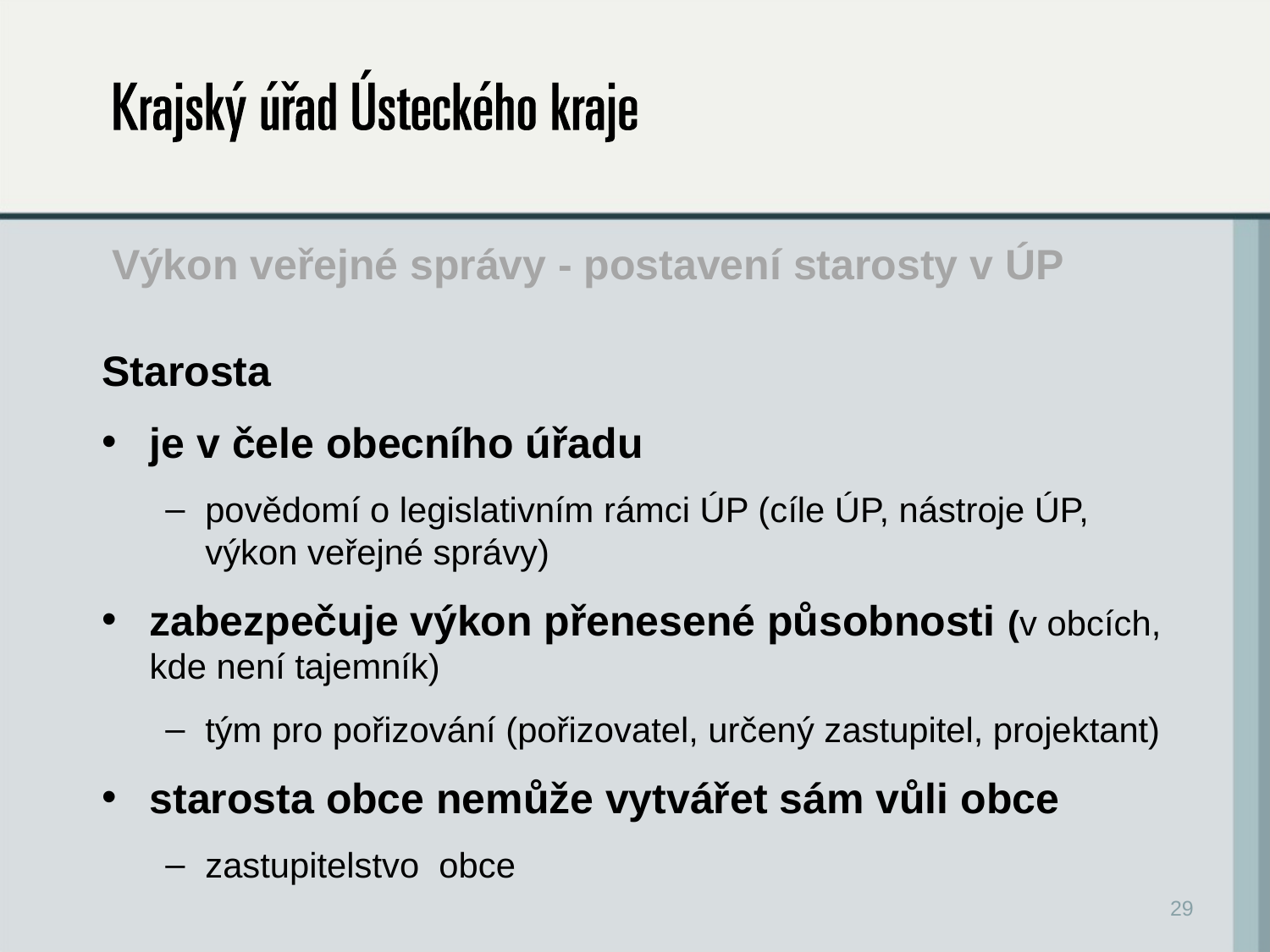

# Výkon veřejné správy - postavení starosty v ÚP
Starosta
je v čele obecního úřadu
povědomí o legislativním rámci ÚP (cíle ÚP, nástroje ÚP, výkon veřejné správy)
zabezpečuje výkon přenesené působnosti (v obcích, kde není tajemník)
tým pro pořizování (pořizovatel, určený zastupitel, projektant)
starosta obce nemůže vytvářet sám vůli obce
zastupitelstvo  obce
29